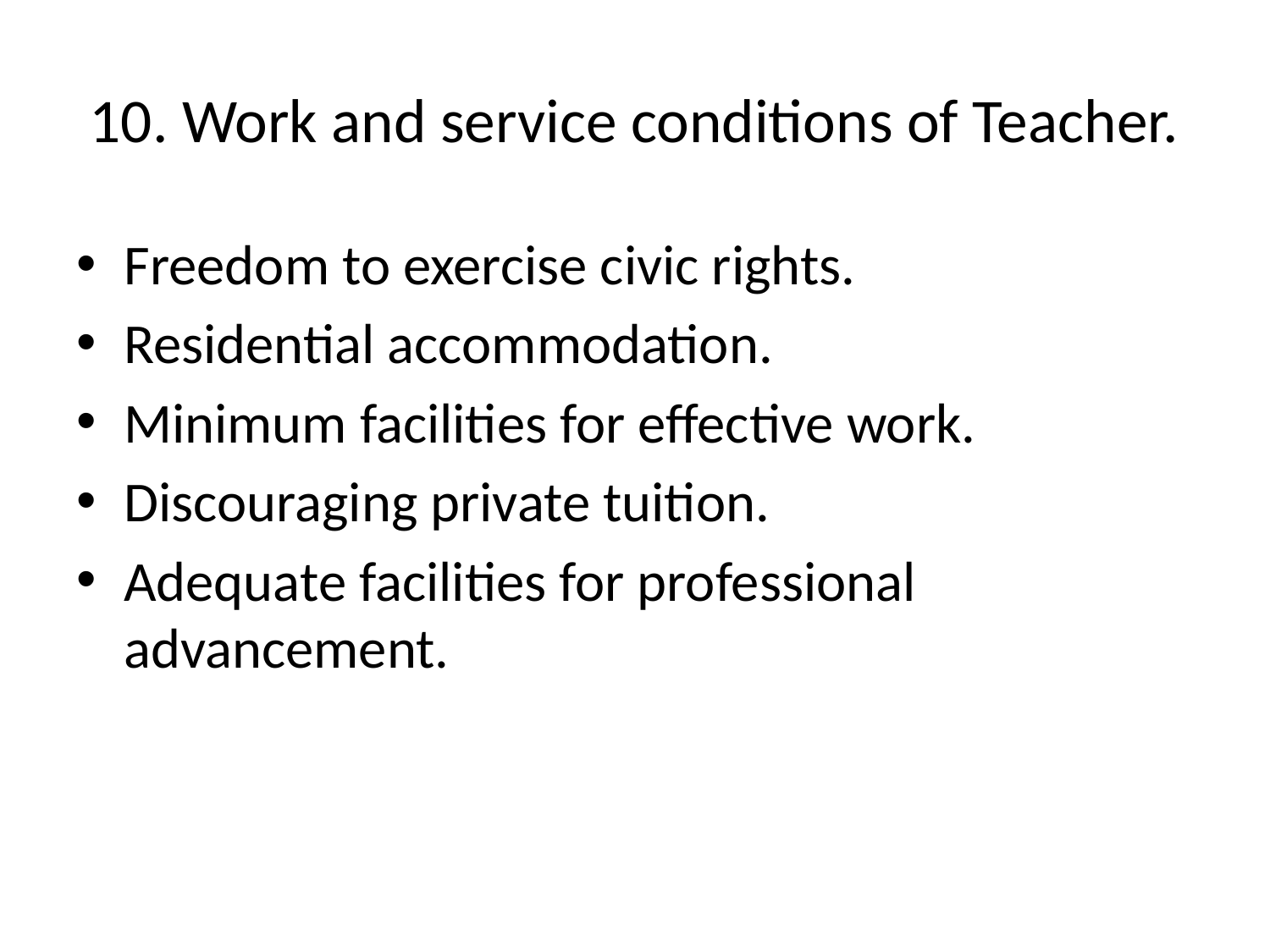

# 10. Work and service conditions of Teacher.
Freedom to exercise civic rights.
Residential accommodation.
Minimum facilities for effective work.
Discouraging private tuition.
Adequate facilities for professional advancement.